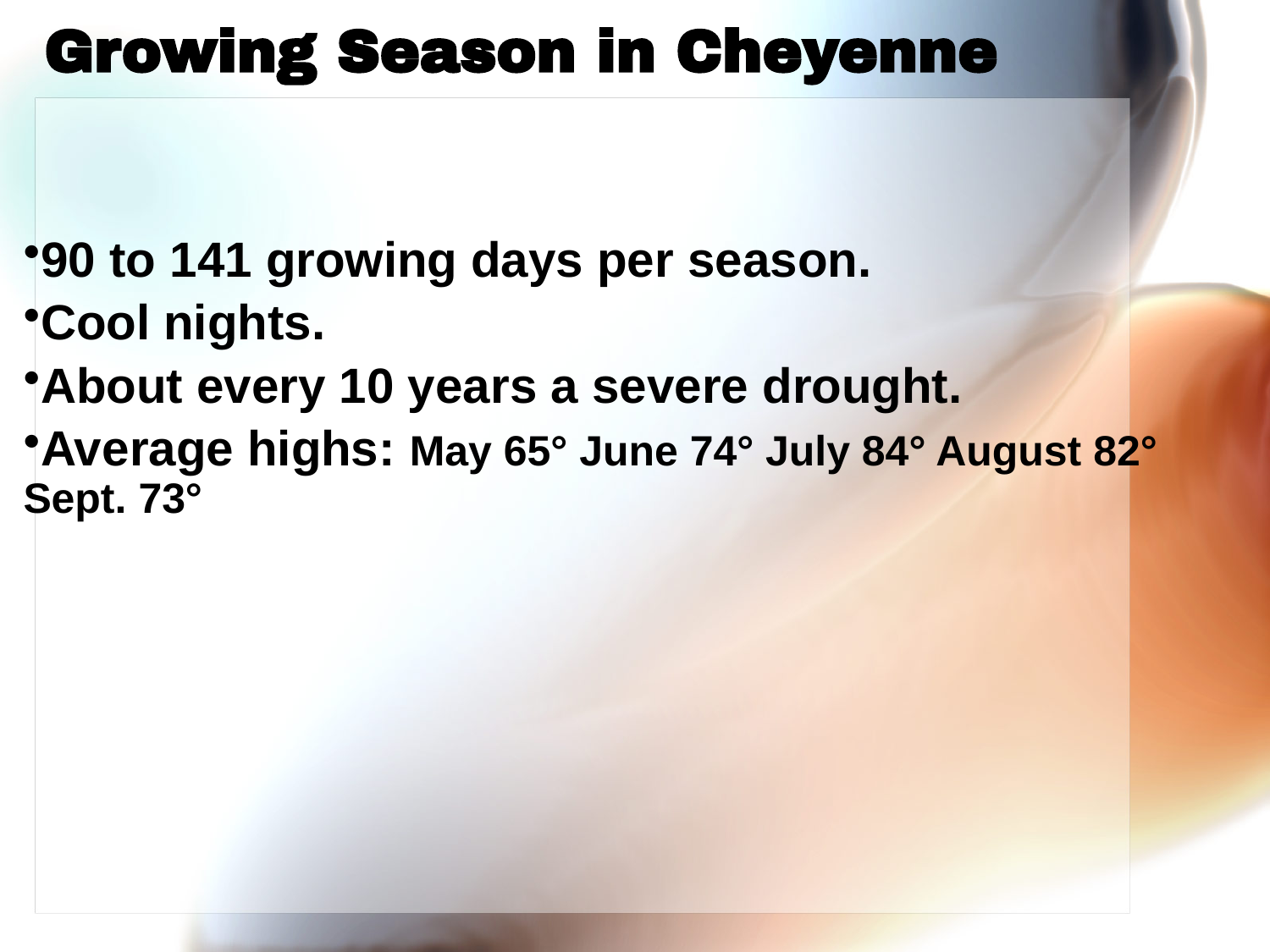

# Growing Season in Cheyenne

90 to 141 growing days per season.
Cool nights.
About every 10 years a severe drought.
Average highs: May 65° June 74° July 84° August 82° Sept. 73°